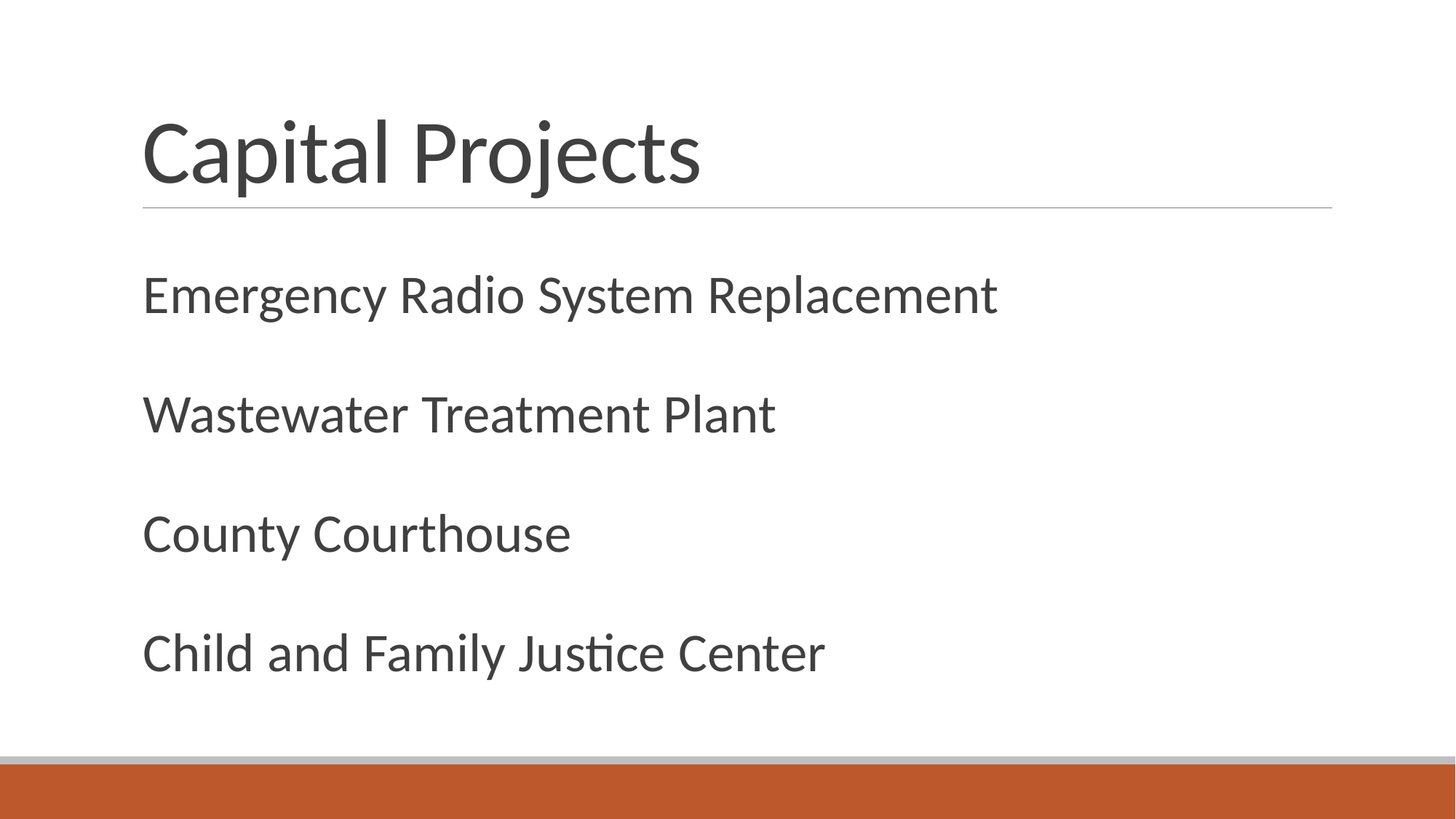

# Capital Projects
Emergency Radio System Replacement
Wastewater Treatment Plant
County Courthouse
Child and Family Justice Center